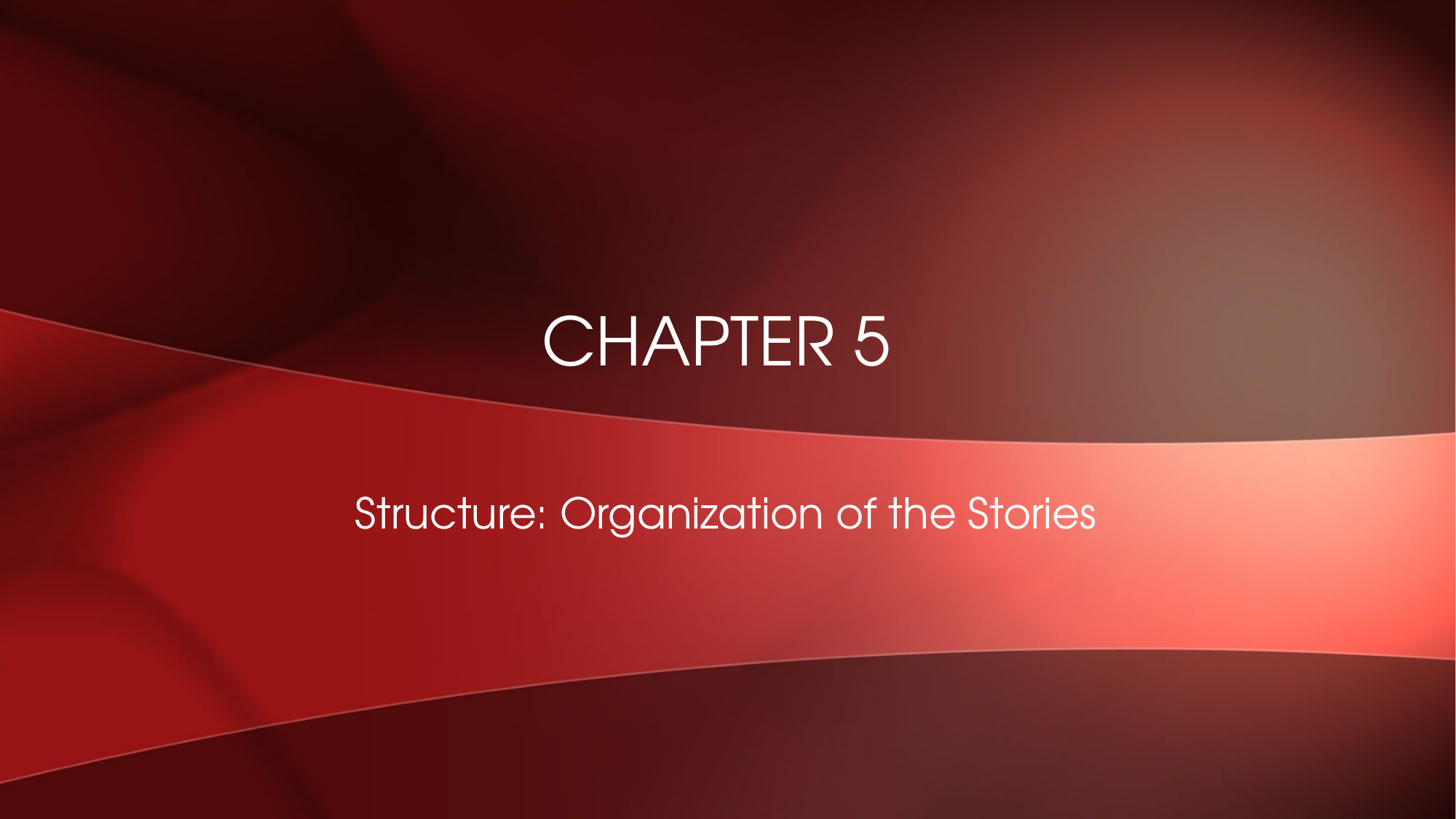

# Chapter 5
Structure: Organization of the Stories